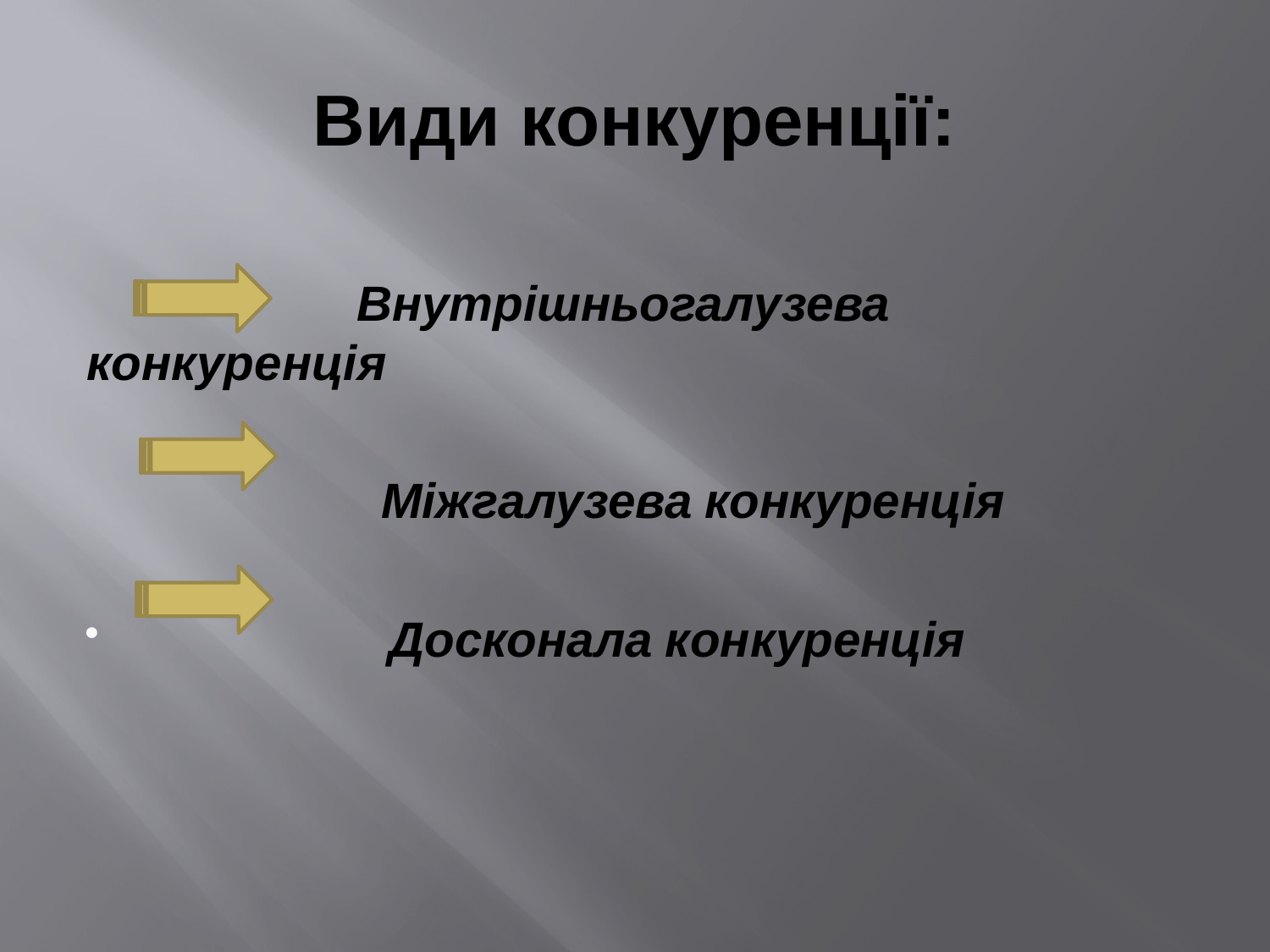

# Види конкуренції:

                      Внутрішньогалузева конкуренція

                        Міжгалузева конкуренція

                    Досконала конкуренція